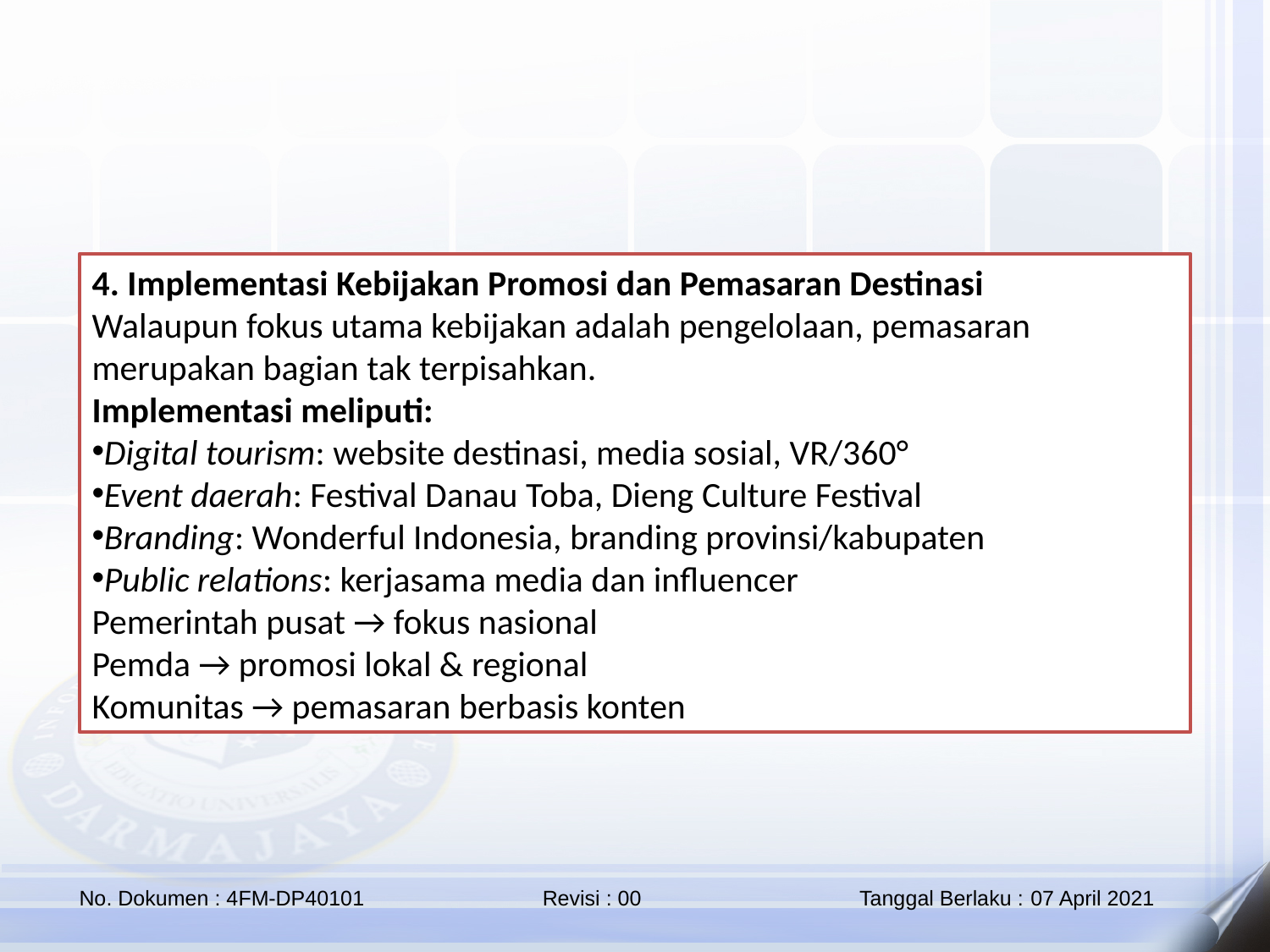

4. Implementasi Kebijakan Promosi dan Pemasaran Destinasi
Walaupun fokus utama kebijakan adalah pengelolaan, pemasaran merupakan bagian tak terpisahkan.
Implementasi meliputi:
Digital tourism: website destinasi, media sosial, VR/360°
Event daerah: Festival Danau Toba, Dieng Culture Festival
Branding: Wonderful Indonesia, branding provinsi/kabupaten
Public relations: kerjasama media dan influencer
Pemerintah pusat → fokus nasional
Pemda → promosi lokal & regional
Komunitas → pemasaran berbasis konten